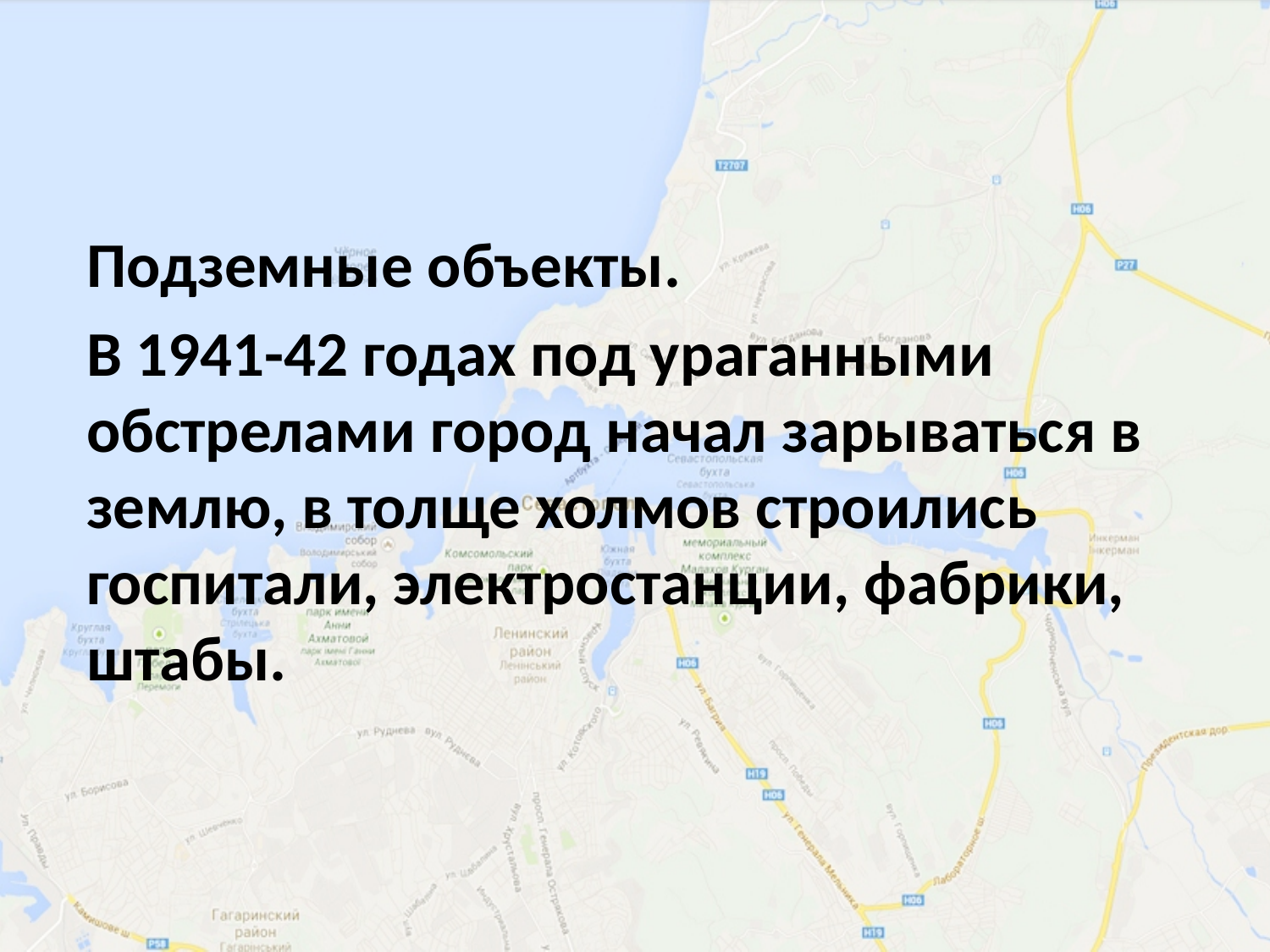

Подземные объекты.
В 1941-42 годах под ураганными обстрелами город начал зарываться в землю, в толще холмов строились госпитали, электростанции, фабрики, штабы.